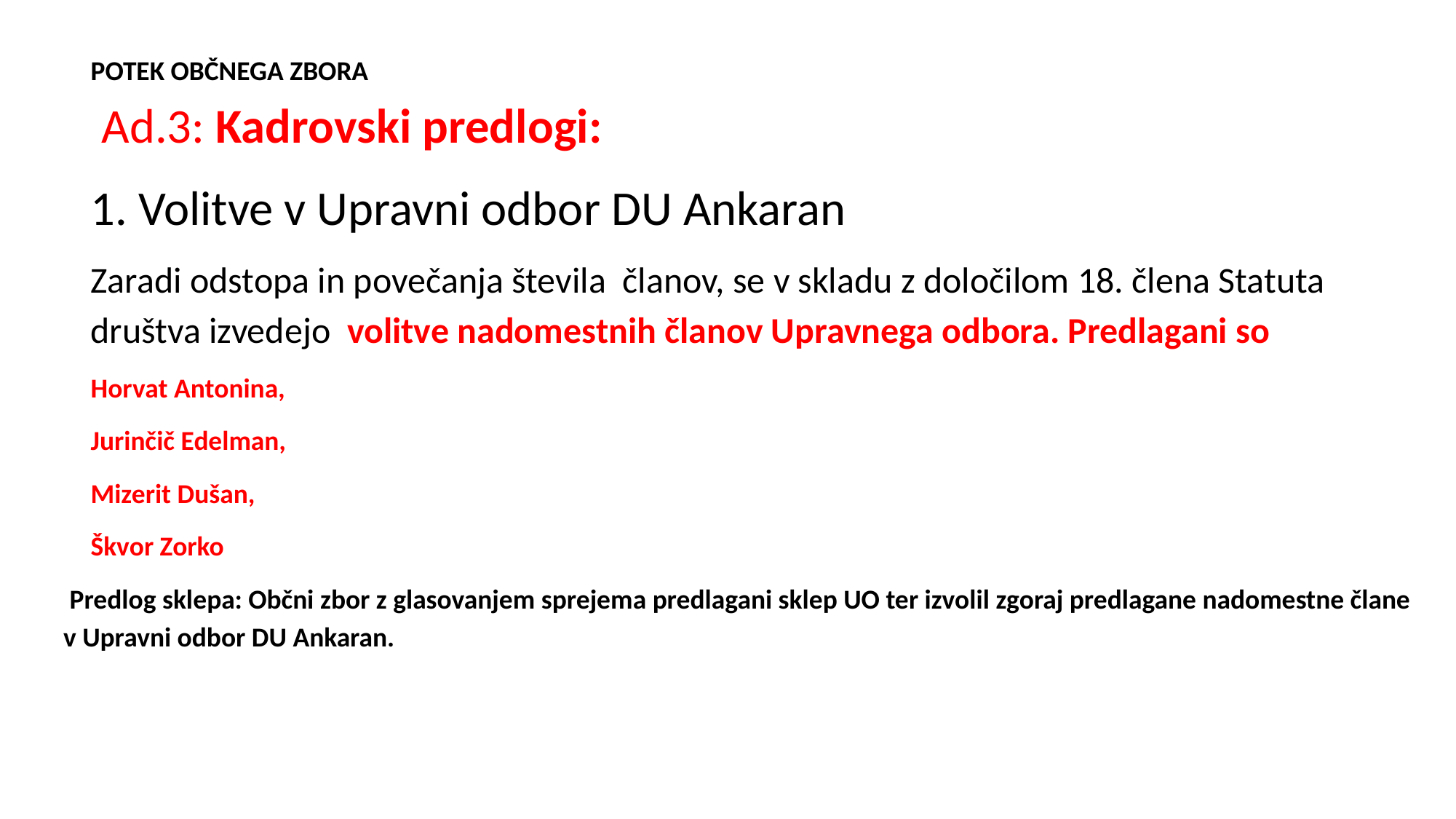

POTEK OBČNEGA ZBORA
 Ad.3: Kadrovski predlogi:
1. Volitve v Upravni odbor DU Ankaran
Zaradi odstopa in povečanja števila  članov, se v skladu z določilom 18. člena Statuta društva izvedejo  volitve nadomestnih članov Upravnega odbora. Predlagani so
Horvat Antonina,
Jurinčič Edelman,
Mizerit Dušan,
Škvor Zorko
 Predlog sklepa: Občni zbor z glasovanjem sprejema predlagani sklep UO ter izvolil zgoraj predlagane nadomestne člane v Upravni odbor DU Ankaran.